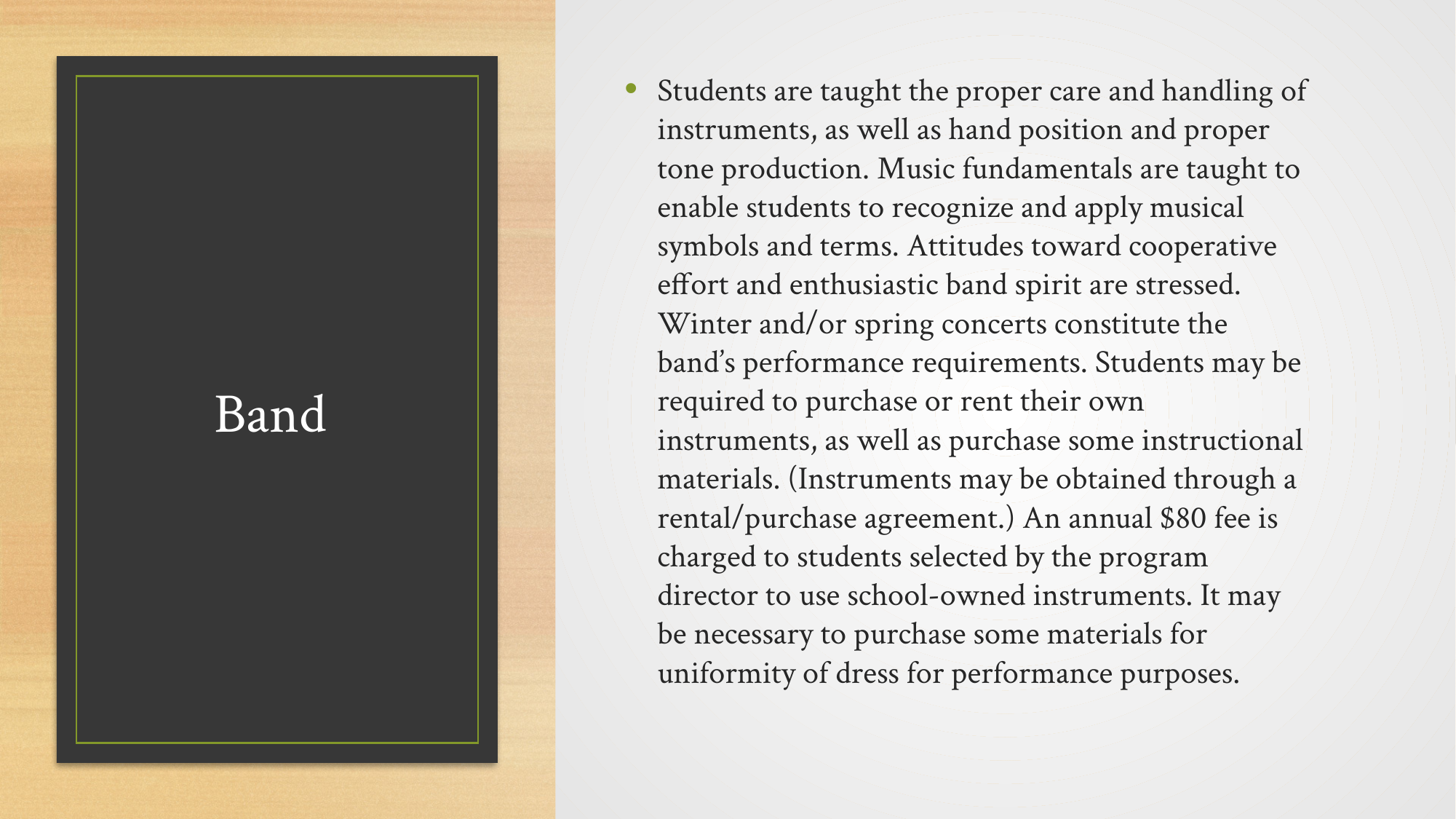

Students are taught the proper care and handling of instruments, as well as hand position and proper tone production. Music fundamentals are taught to enable students to recognize and apply musical symbols and terms. Attitudes toward cooperative effort and enthusiastic band spirit are stressed. Winter and/or spring concerts constitute the band’s performance requirements. Students may be required to purchase or rent their own instruments, as well as purchase some instructional materials. (Instruments may be obtained through a rental/purchase agreement.) An annual $80 fee is charged to students selected by the program director to use school-owned instruments. It may be necessary to purchase some materials for uniformity of dress for performance purposes.

# Band